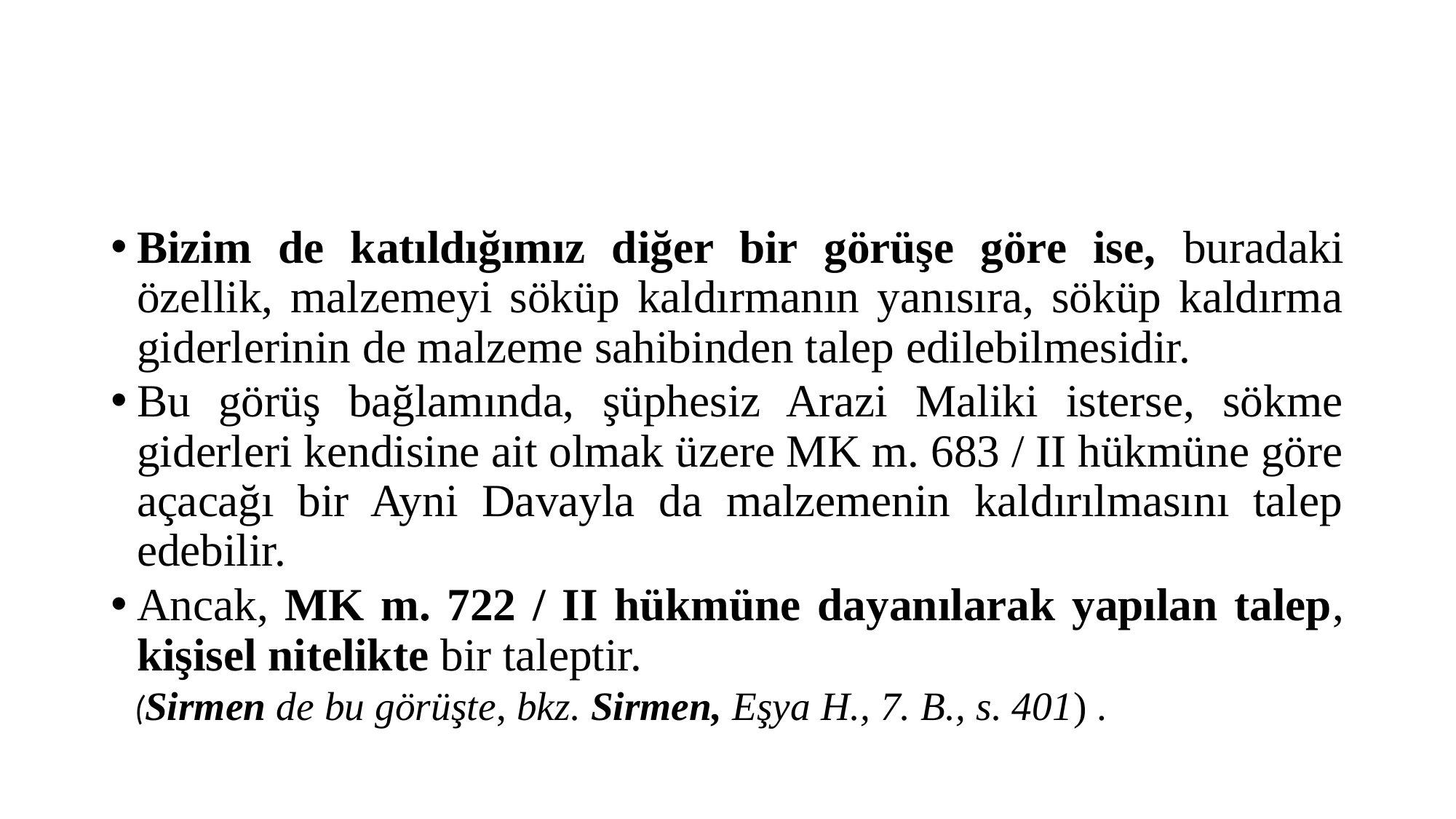

#
Bizim de katıldığımız diğer bir görüşe göre ise, buradaki özellik, malzemeyi söküp kaldırmanın yanısıra, söküp kaldırma giderlerinin de malzeme sahibinden talep edilebilmesidir.
Bu görüş bağlamında, şüphesiz Arazi Maliki isterse, sökme giderleri kendisine ait olmak üzere MK m. 683 / II hükmüne göre açacağı bir Ayni Davayla da malzemenin kaldırılmasını talep edebilir.
Ancak, MK m. 722 / II hükmüne dayanılarak yapılan talep, kişisel nitelikte bir taleptir.
   (Sirmen de bu görüşte, bkz. Sirmen, Eşya H., 7. B., s. 401) .